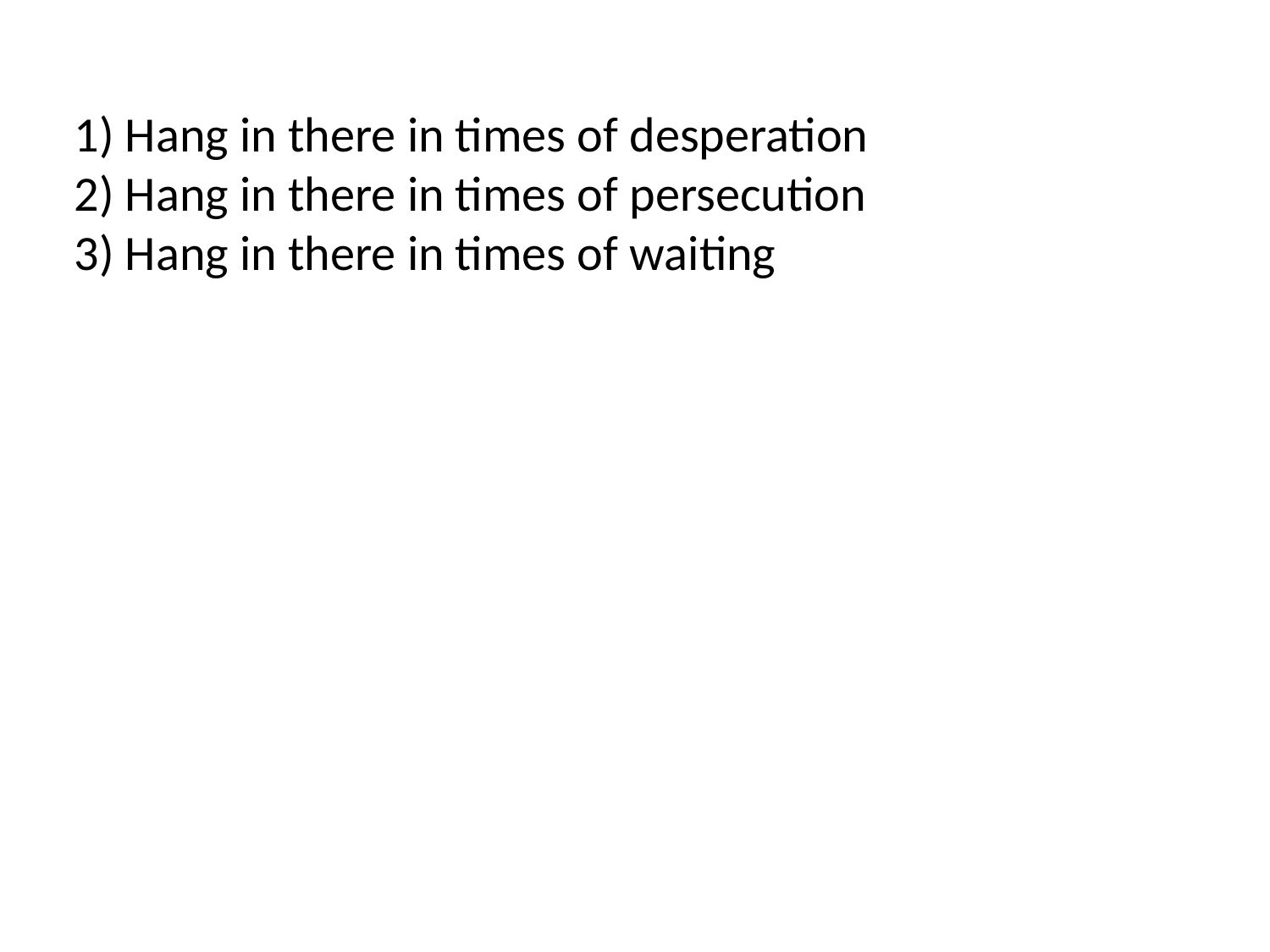

1) Hang in there in times of desperation
2) Hang in there in times of persecution
3) Hang in there in times of waiting